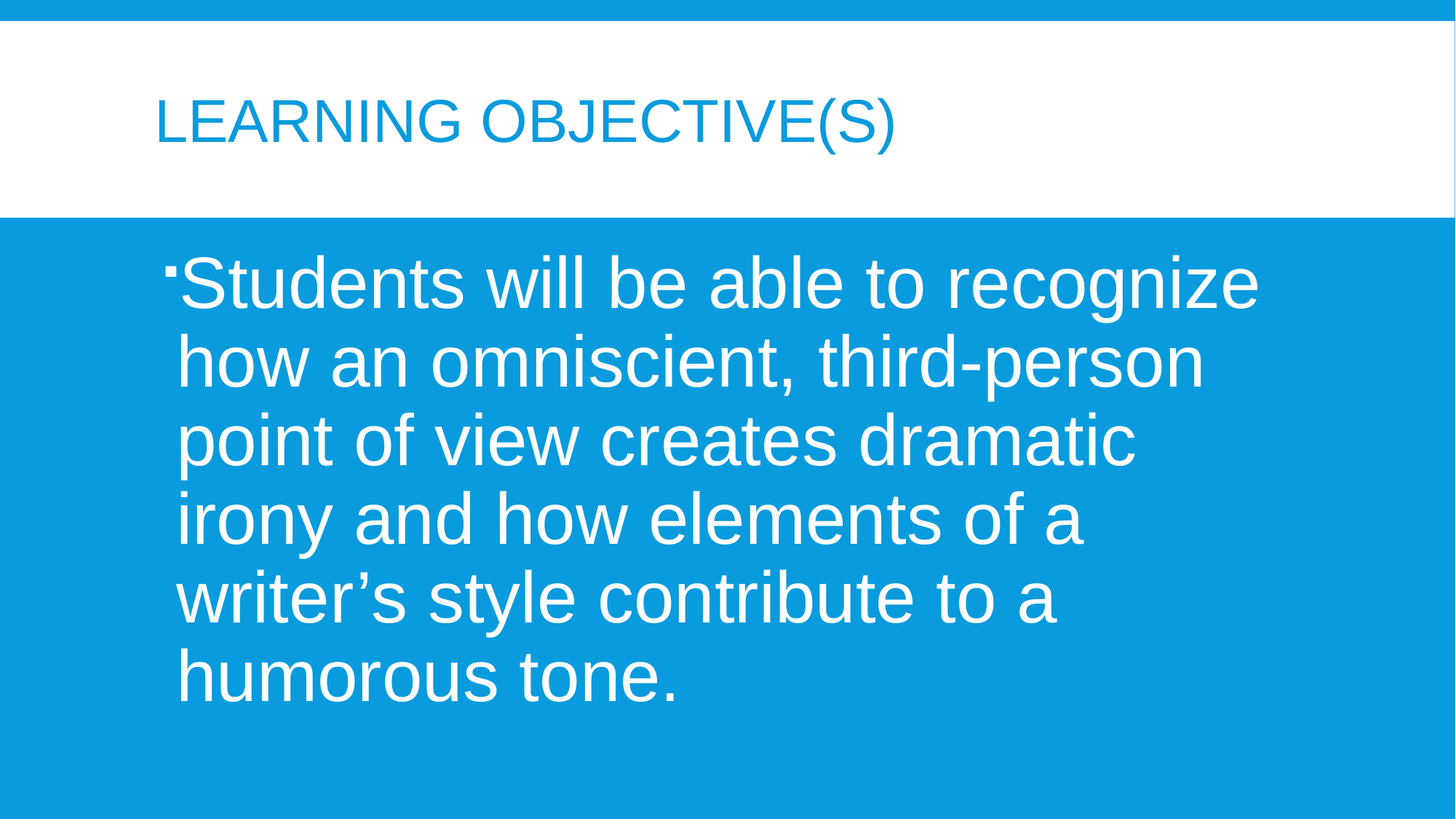

# Learning objective(s)
Students will be able to recognize how an omniscient, third-person point of view creates dramatic irony and how elements of a writer’s style contribute to a humorous tone.